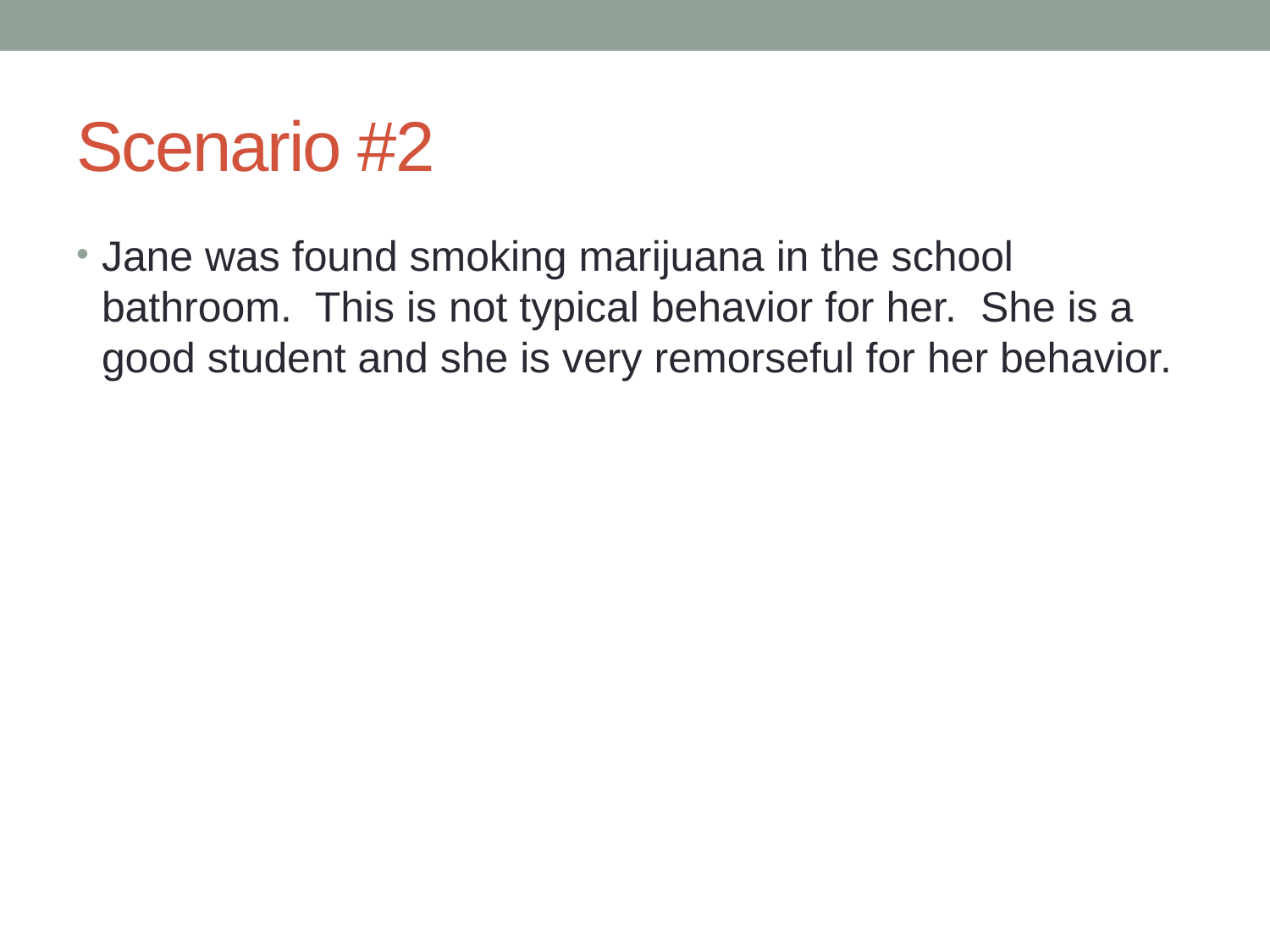

# Scenario #2
Jane was found smoking marijuana in the school bathroom.  This is not typical behavior for her.  She is a good student and she is very remorseful for her behavior.